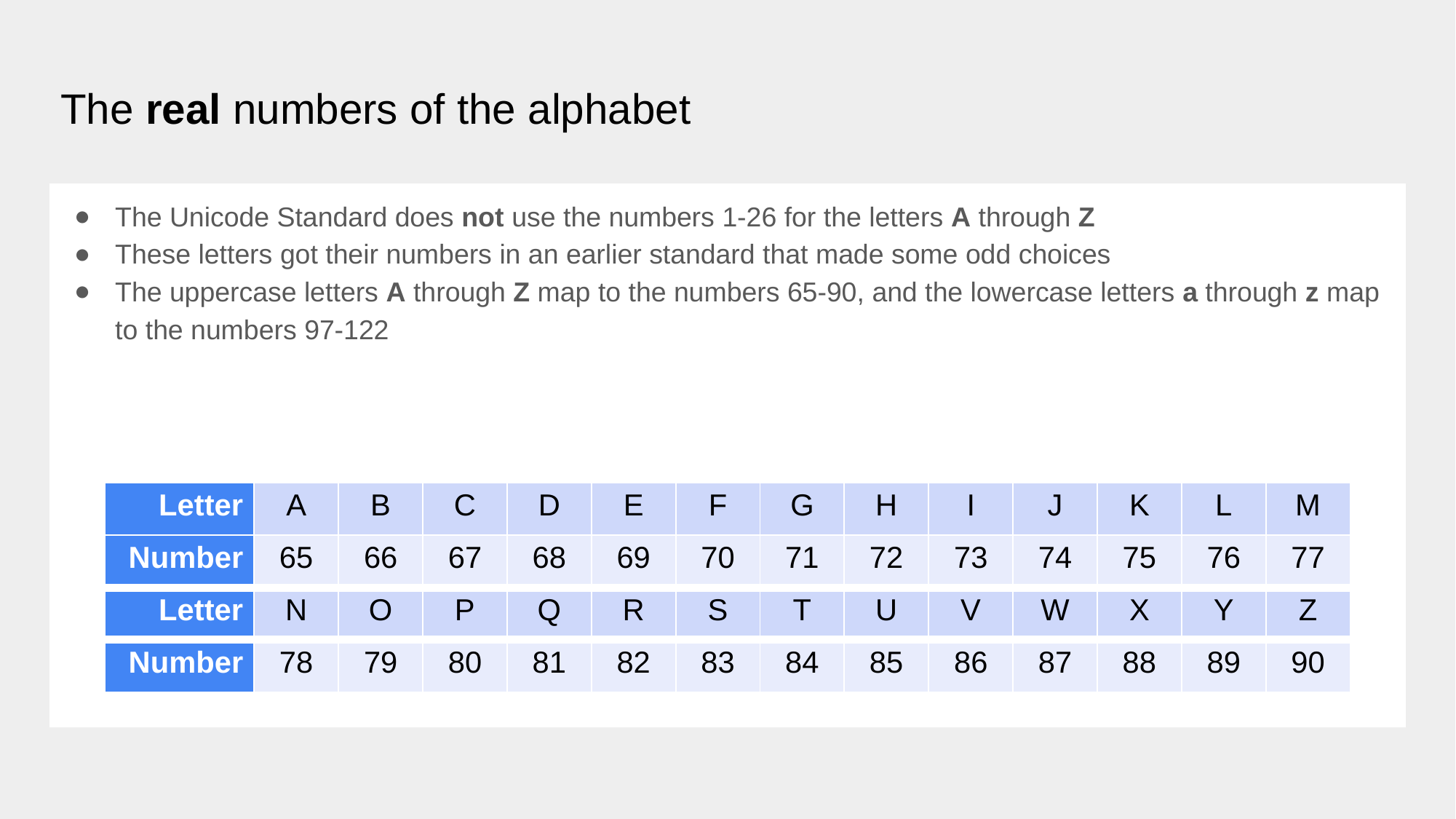

# The real numbers of the alphabet
The Unicode Standard does not use the numbers 1-26 for the letters A through Z
These letters got their numbers in an earlier standard that made some odd choices
The uppercase letters A through Z map to the numbers 65-90, and the lowercase letters a through z map to the numbers 97-122

| Letter | A | B | C | D | E | F | G | H | I | J | K | L | M |
| --- | --- | --- | --- | --- | --- | --- | --- | --- | --- | --- | --- | --- | --- |
| Number | 65 | 66 | 67 | 68 | 69 | 70 | 71 | 72 | 73 | 74 | 75 | 76 | 77 |
| Letter | N | O | P | Q | R | S | T | U | V | W | X | Y | Z |
| Number | 78 | 79 | 80 | 81 | 82 | 83 | 84 | 85 | 86 | 87 | 88 | 89 | 90 |